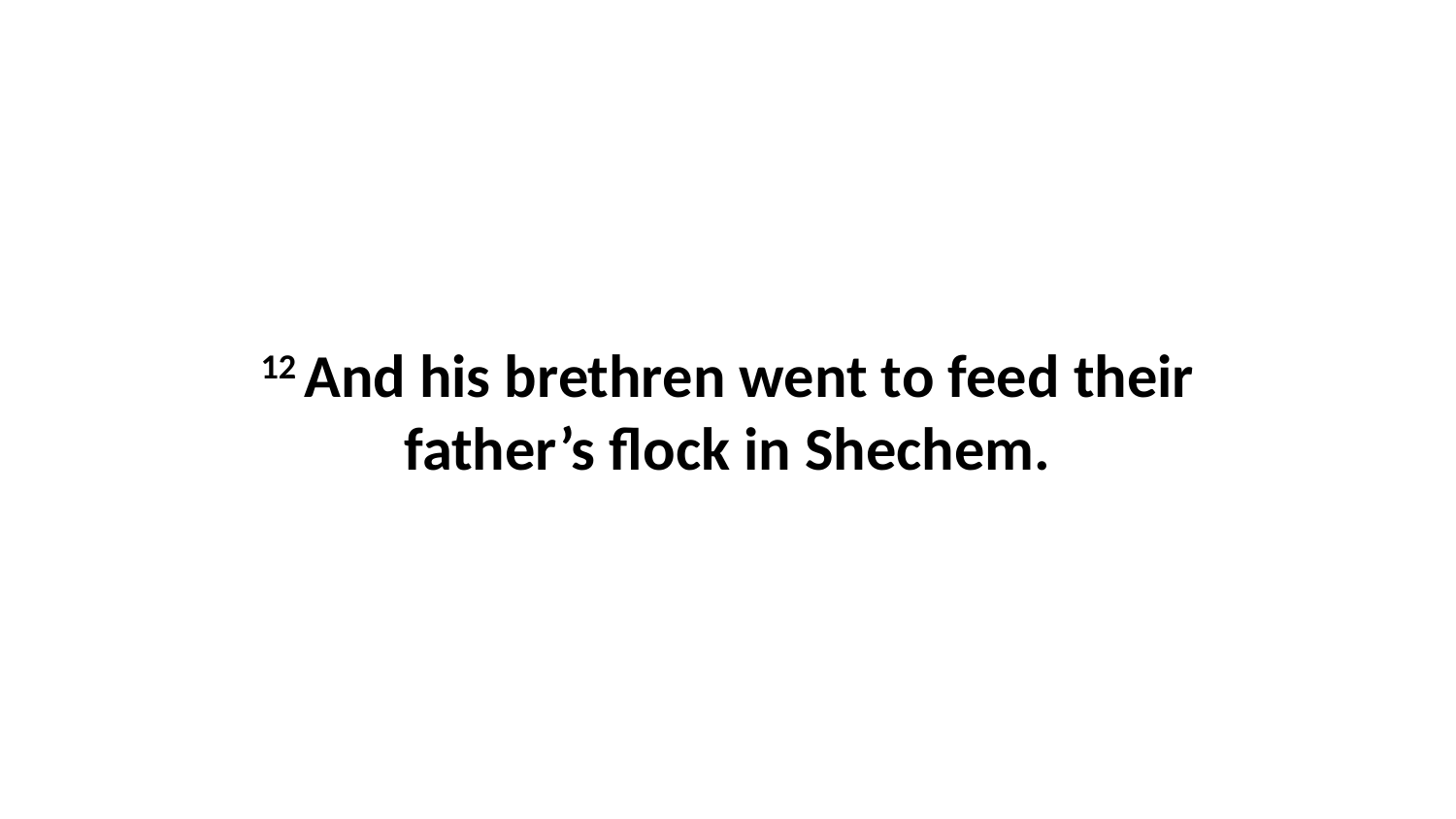

12 And his brethren went to feed their father’s flock in Shechem.